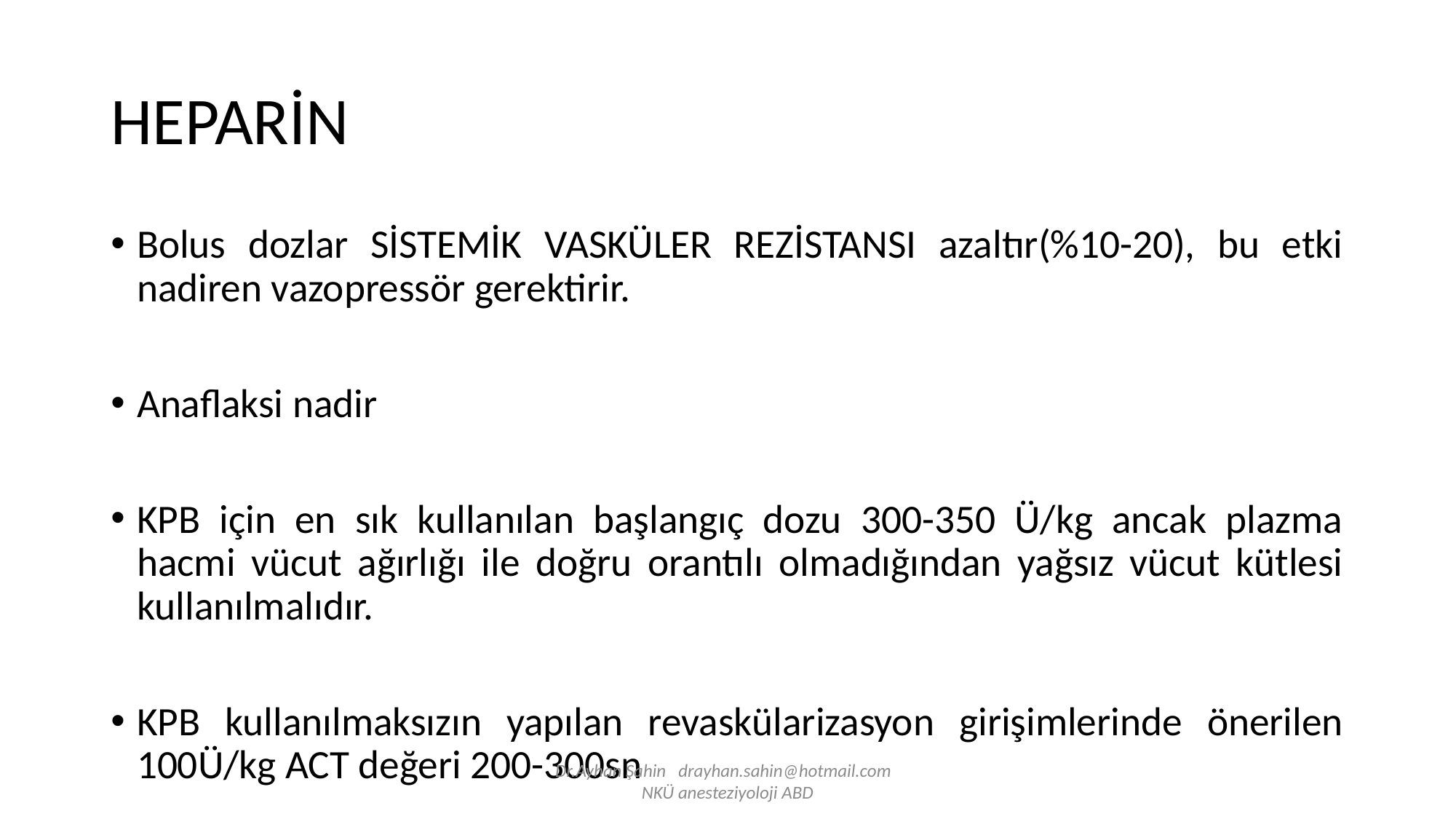

# HEPARİN
Bolus dozlar SİSTEMİK VASKÜLER REZİSTANSI azaltır(%10-20), bu etki nadiren vazopressör gerektirir.

Anaflaksi nadir

KPB için en sık kullanılan başlangıç dozu 300-350 Ü/kg ancak plazma hacmi vücut ağırlığı ile doğru orantılı olmadığından yağsız vücut kütlesi kullanılmalıdır.

KPB kullanılmaksızın yapılan revaskülarizasyon girişimlerinde önerilen 100Ü/kg ACT değeri 200-300sn

Dr.Ayhan Şahin   drayhan.sahin@hotmail.com
NKÜ anesteziyoloji ABD